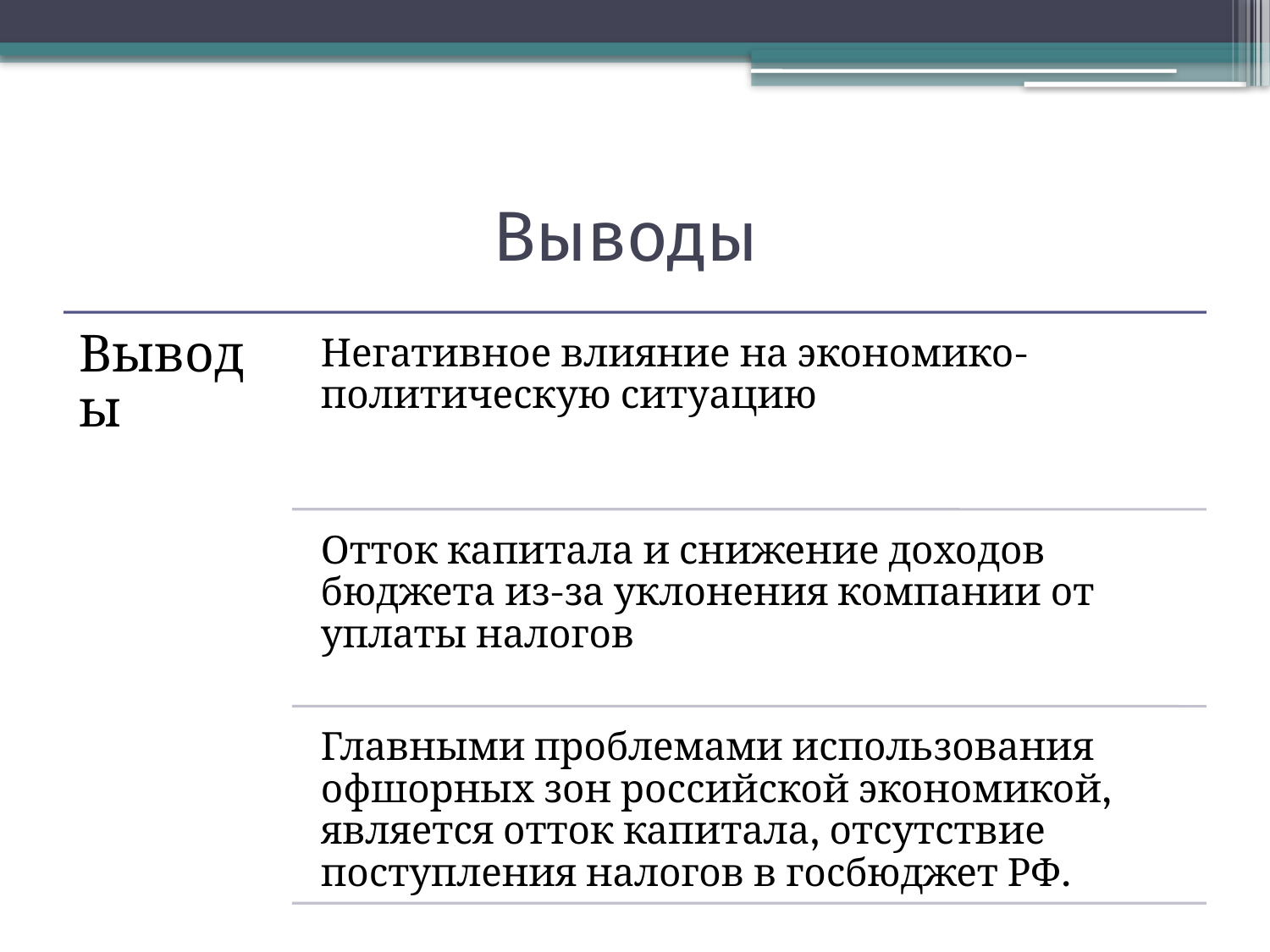

# Выводы
Выводы
Негативное влияние на экономико-политическую ситуацию
Отток капитала и снижение доходов бюджета из-за уклонения компании от уплаты налогов
Главными проблемами использования офшорных зон российской экономикой, является отток капитала, отсутствие поступления налогов в госбюджет РФ.